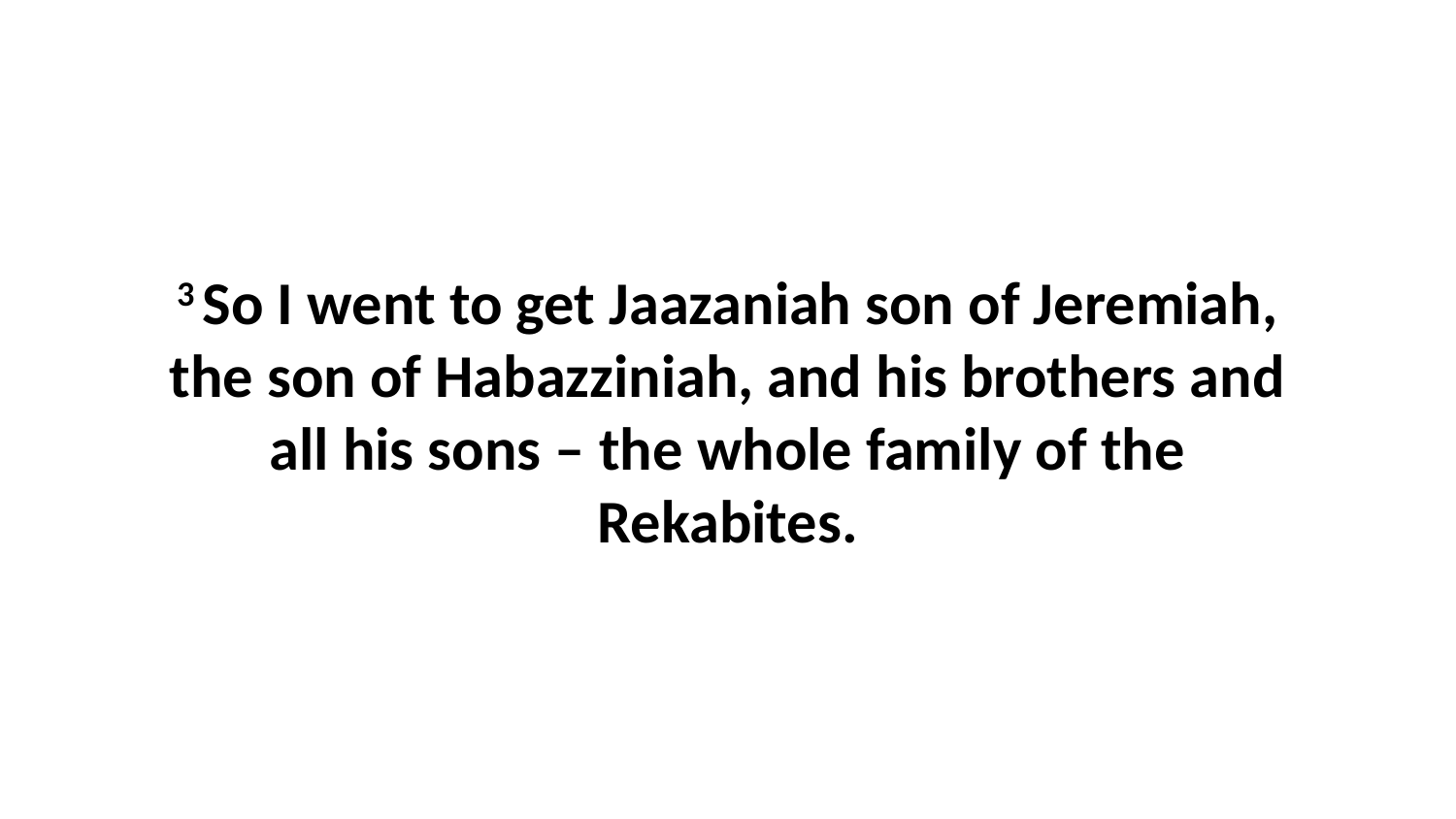

3 So I went to get Jaazaniah son of Jeremiah, the son of Habazziniah, and his brothers and all his sons – the whole family of the Rekabites.